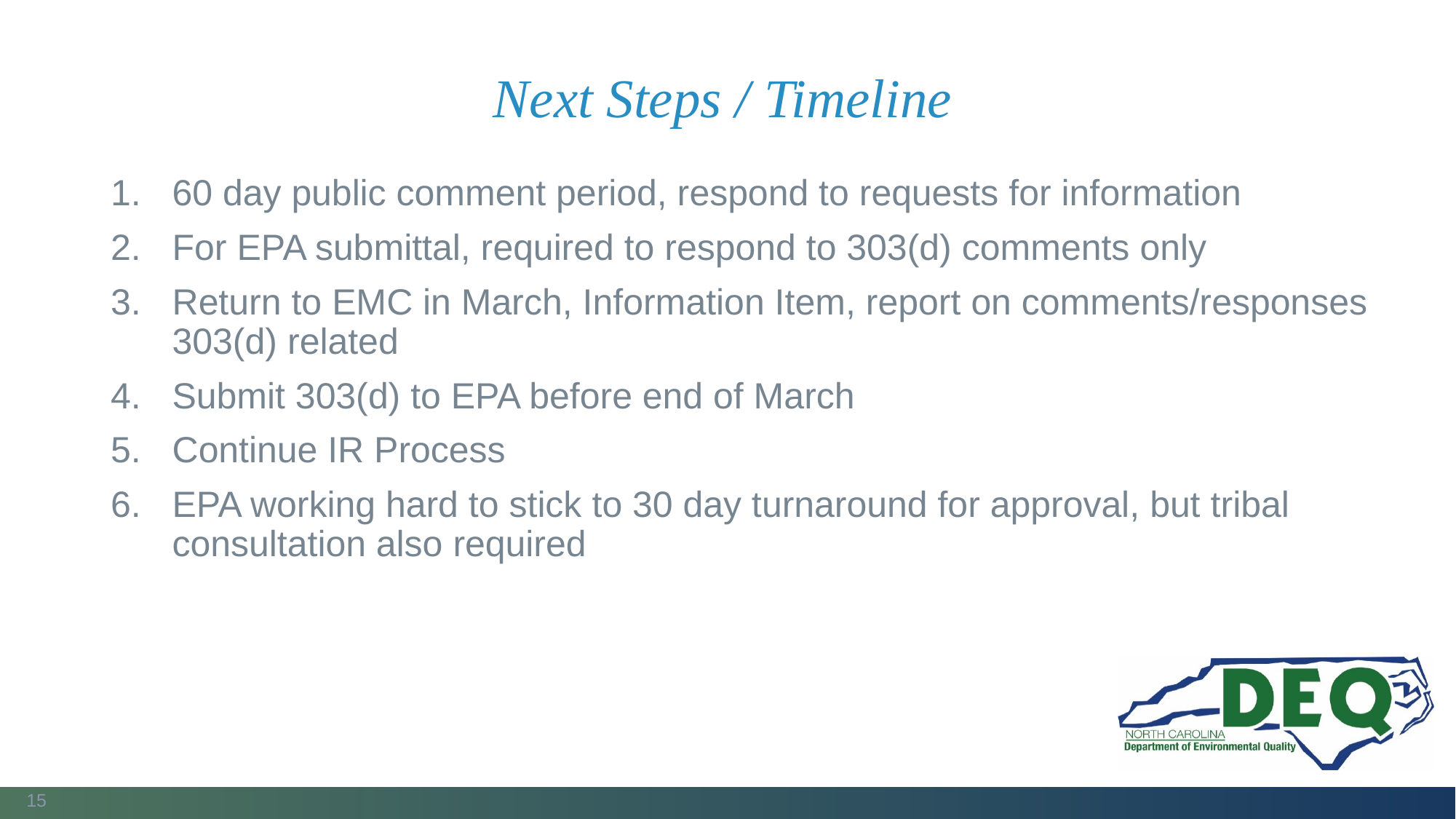

# Next Steps / Timeline
60 day public comment period, respond to requests for information
For EPA submittal, required to respond to 303(d) comments only
Return to EMC in March, Information Item, report on comments/responses 303(d) related
Submit 303(d) to EPA before end of March
Continue IR Process
EPA working hard to stick to 30 day turnaround for approval, but tribal consultation also required

15